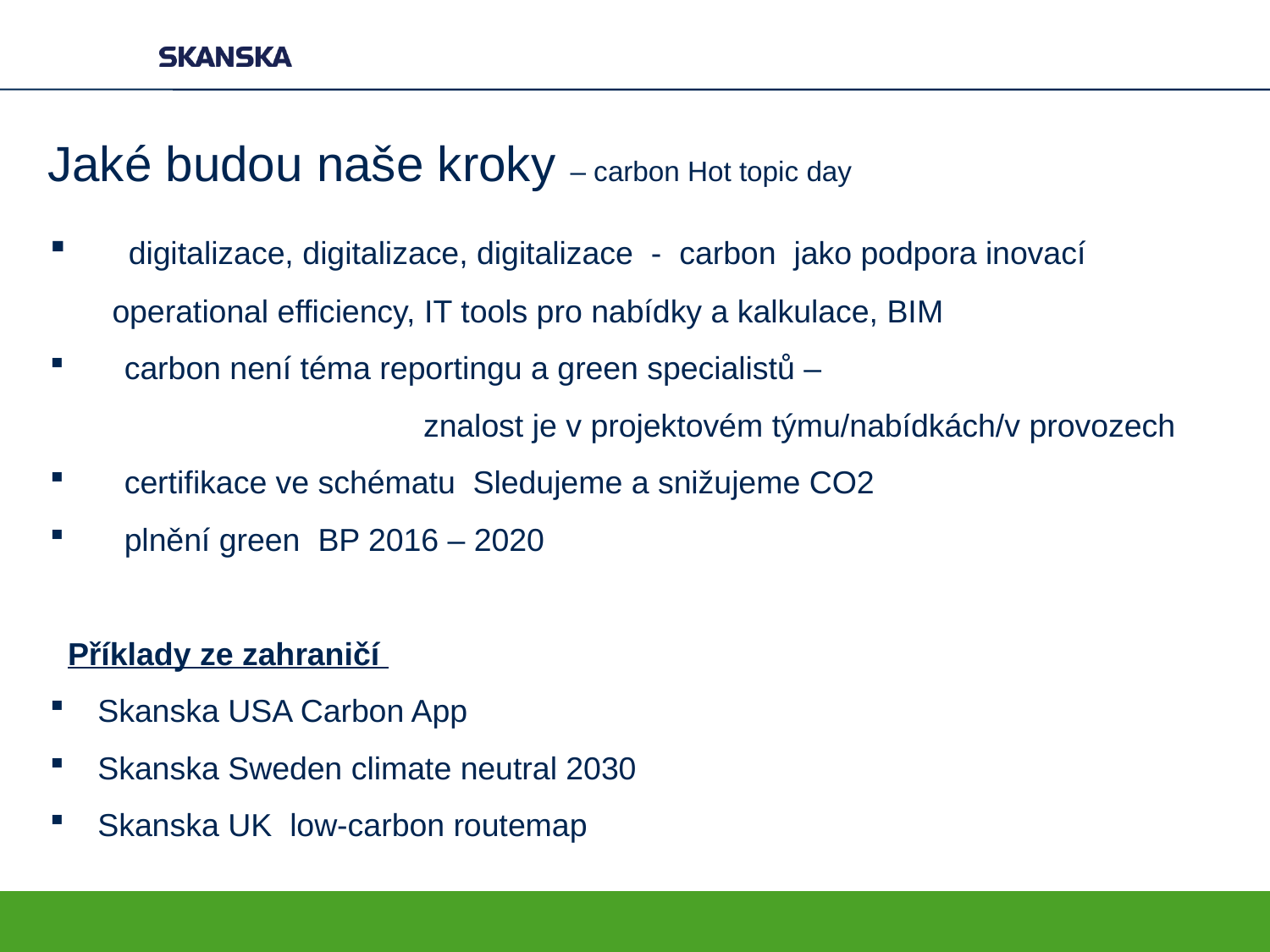

Jaké budou naše kroky – carbon Hot topic day

     digitalizace, digitalizace, digitalizace  -  carbon  jako podpora inovací
       operational efficiency, IT tools pro nabídky a kalkulace, BIM
     carbon není téma reportingu a green specialistů –
                                          znalost je v projektovém týmu/nabídkách/v provozech
     certifikace ve schématu  Sledujeme a snižujeme CO2
     plnění green  BP 2016 – 2020

  Příklady ze zahraničí
  Skanska USA Carbon App
  Skanska Sweden climate neutral 2030
  Skanska UK  low-carbon routemap